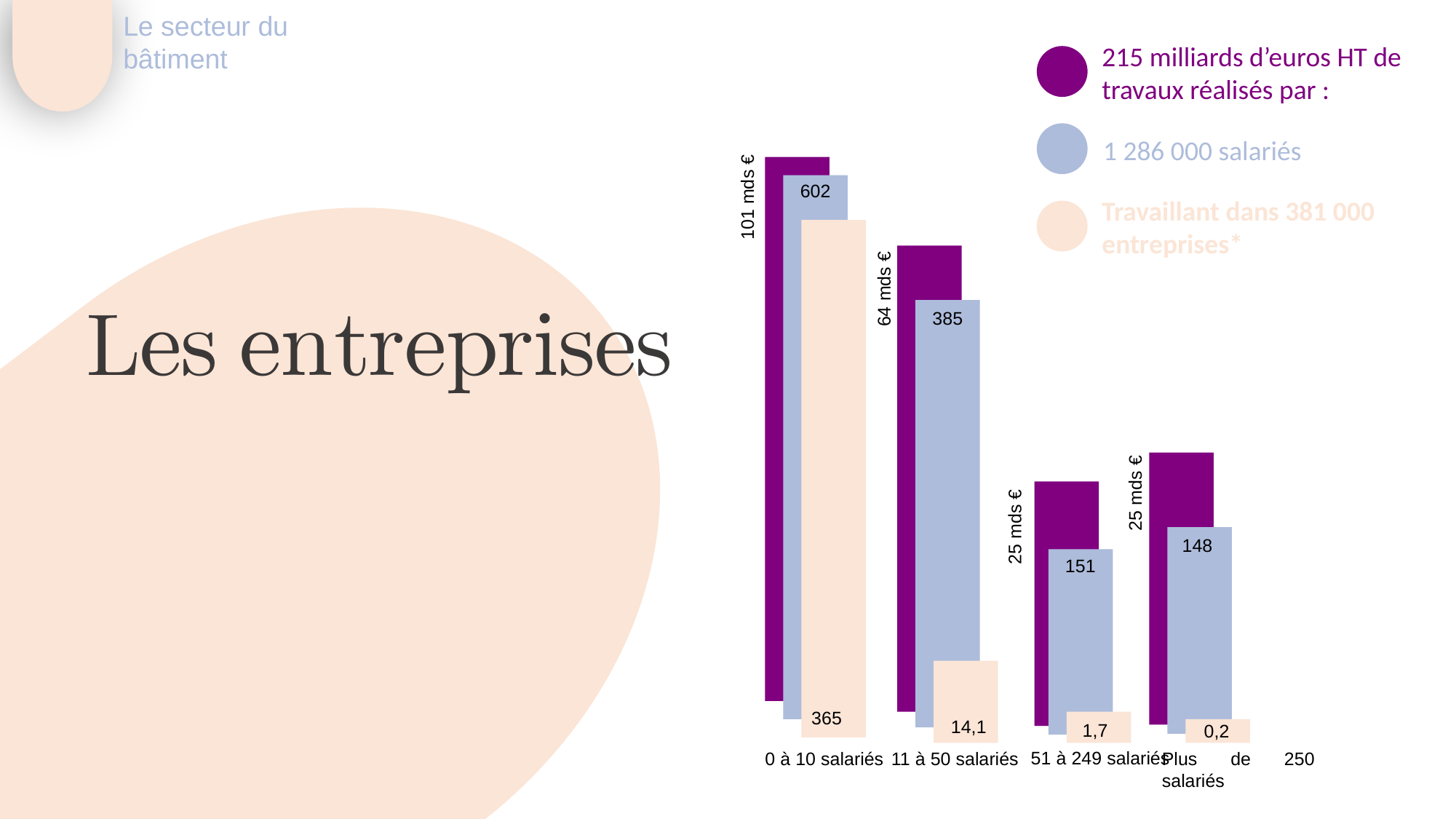

Le secteur du bâtiment

215 milliards d’euros HT de travaux réalisés par :

1 286 000 salariés

602
101 mds €

64 mds €
385

25 mds €

25 mds €
148
151
365
14,1
1,7
0,2
Travaillant dans 381 000 entreprises*

Les entreprises
51 à 249 salariés
0 à 10 salariés
Plus de 250 salariés
11 à 50 salariés